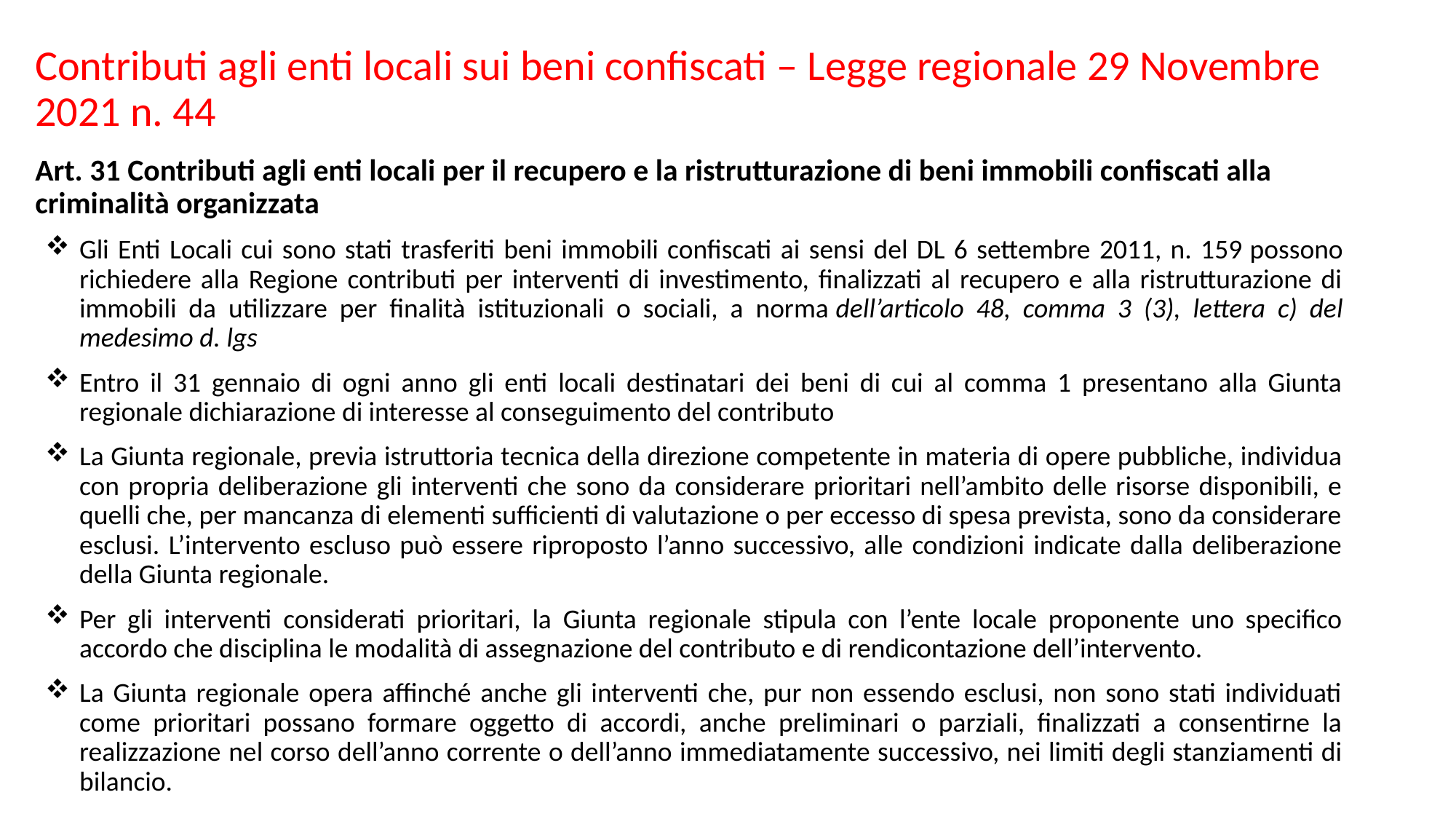

# Contributi agli enti locali sui beni confiscati – Legge regionale 29 Novembre 2021 n. 44
Art. 31 Contributi agli enti locali per il recupero e la ristrutturazione di beni immobili confiscati alla criminalità organizzata
Gli Enti Locali cui sono stati trasferiti beni immobili confiscati ai sensi del DL 6 settembre 2011, n. 159 possono richiedere alla Regione contributi per interventi di investimento, finalizzati al recupero e alla ristrutturazione di immobili da utilizzare per finalità istituzionali o sociali, a norma dell’articolo 48, comma 3 (3), lettera c) del medesimo d. lgs
Entro il 31 gennaio di ogni anno gli enti locali destinatari dei beni di cui al comma 1 presentano alla Giunta regionale dichiarazione di interesse al conseguimento del contributo
La Giunta regionale, previa istruttoria tecnica della direzione competente in materia di opere pubbliche, individua con propria deliberazione gli interventi che sono da considerare prioritari nell’ambito delle risorse disponibili, e quelli che, per mancanza di elementi sufficienti di valutazione o per eccesso di spesa prevista, sono da considerare esclusi. L’intervento escluso può essere riproposto l’anno successivo, alle condizioni indicate dalla deliberazione della Giunta regionale.
Per gli interventi considerati prioritari, la Giunta regionale stipula con l’ente locale proponente uno specifico accordo che disciplina le modalità di assegnazione del contributo e di rendicontazione dell’intervento.
La Giunta regionale opera affinché anche gli interventi che, pur non essendo esclusi, non sono stati individuati come prioritari possano formare oggetto di accordi, anche preliminari o parziali, finalizzati a consentirne la realizzazione nel corso dell’anno corrente o dell’anno immediatamente successivo, nei limiti degli stanziamenti di bilancio.